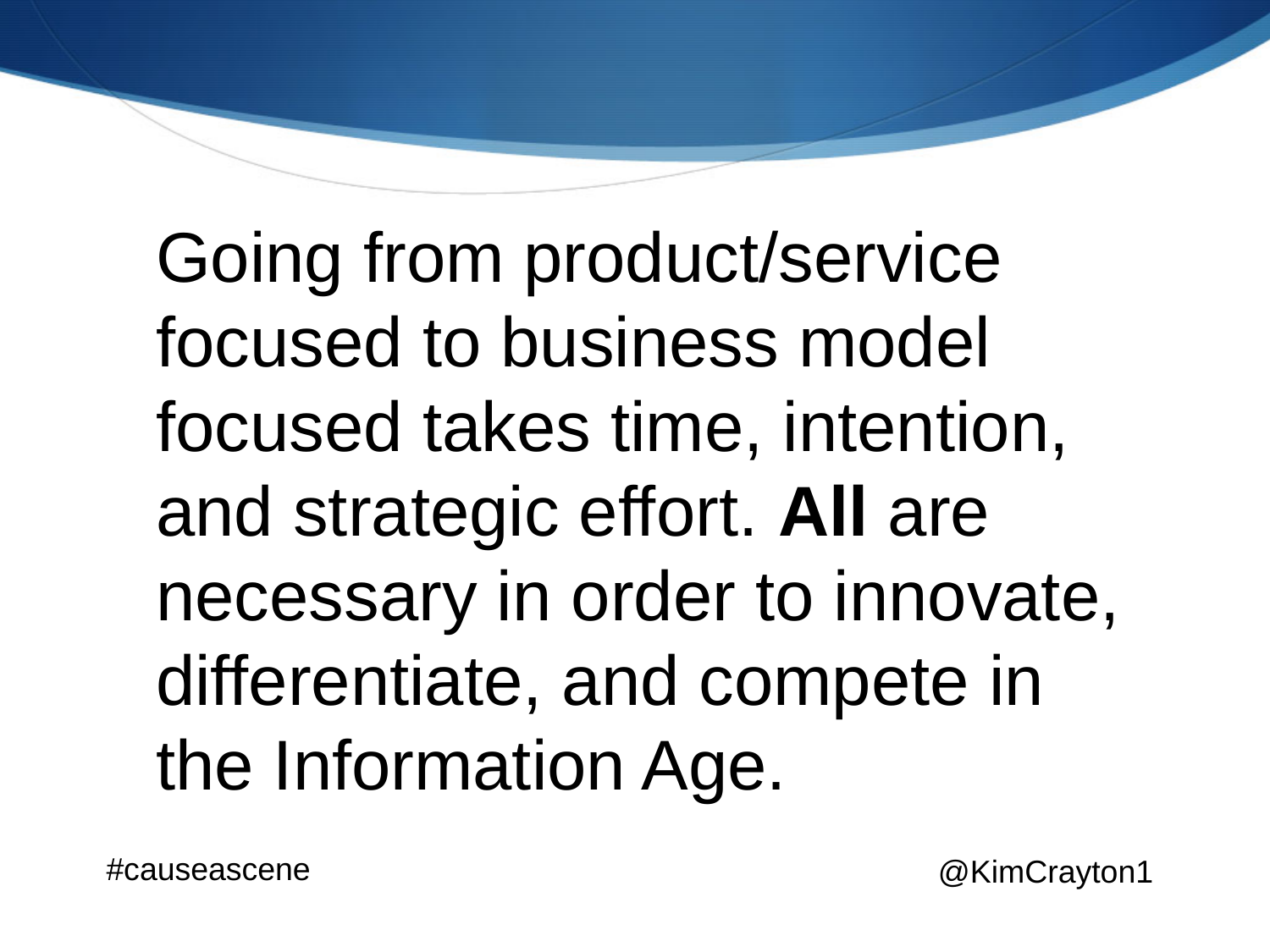

Going from product/service focused to business model focused takes time, intention, and strategic effort. All are necessary in order to innovate, differentiate, and compete in the Information Age.
#causeascene
@KimCrayton1